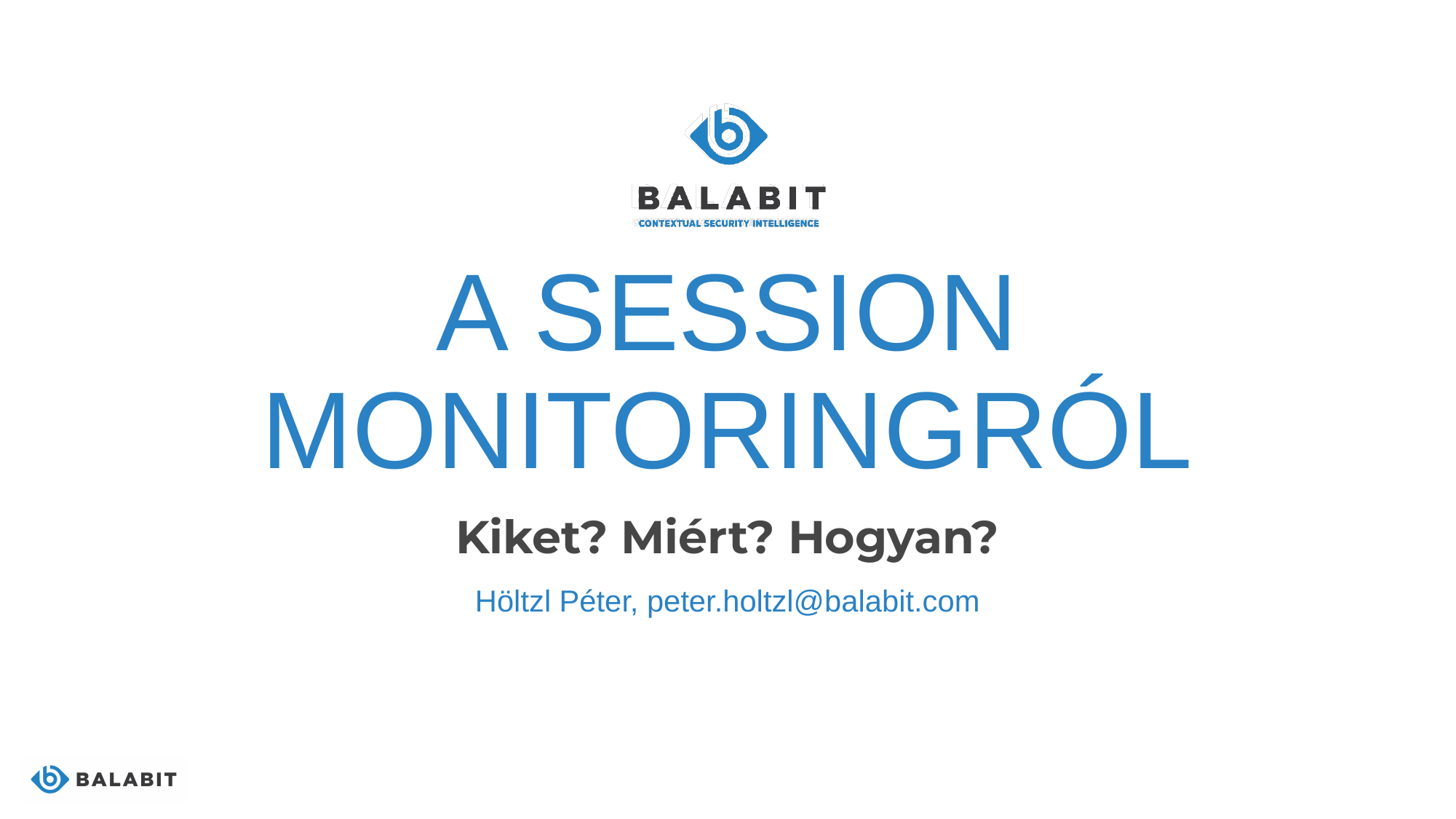

# A session monitoringról
Kiket? Miért? Hogyan?
Höltzl Péter, peter.holtzl@balabit.com